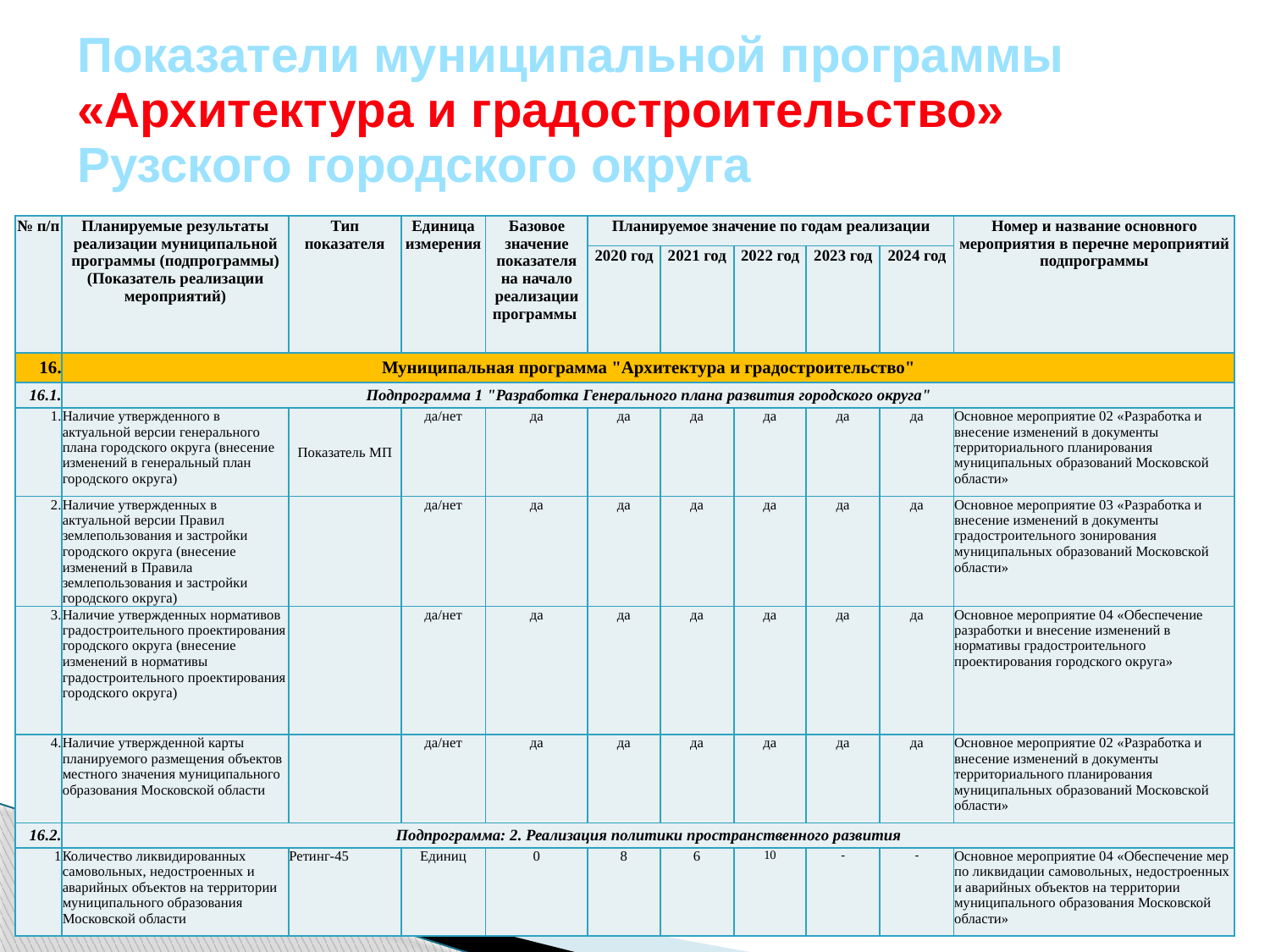

# Показатели муниципальной программы «Архитектура и градостроительство» Рузского городского округа
| № п/п | Планируемые результаты реализации муниципальной программы (подпрограммы) (Показатель реализации мероприятий) | Тип показателя | Единица измерения | Базовое значение показателя на начало реализации программы | Планируемое значение по годам реализации |  |  |  |  | Номер и название основного мероприятия в перечне мероприятий подпрограммы |
| --- | --- | --- | --- | --- | --- | --- | --- | --- | --- | --- |
|  |  |  |  |  | 2020 год | 2021 год | 2022 год | 2023 год | 2024 год |  |
| 16. | Муниципальная программа "Архитектура и градостроительство" |  |  |  |  |  |  |  |  |  |
| 16.1. | Подпрограмма 1 "Разработка Генерального плана развития городского округа" |  |  |  |  |  |  |  |  |  |
| 1. | Наличие утвержденного в актуальной версии генерального плана городского округа (внесение изменений в генеральный план городского округа) | Показатель МП | да/нет | да | да | да | да | да | да | Основное мероприятие 02 «Разработка и внесение изменений в документы территориального планирования муниципальных образований Московской области» |
| 2. | Наличие утвержденных в актуальной версии Правил землепользования и застройки городского округа (внесение изменений в Правила землепользования и застройки городского округа) |  | да/нет | да | да | да | да | да | да | Основное мероприятие 03 «Разработка и внесение изменений в документы градостроительного зонирования муниципальных образований Московской области» |
| 3. | Наличие утвержденных нормативов градостроительного проектирования городского округа (внесение изменений в нормативы градостроительного проектирования городского округа) |  | да/нет | да | да | да | да | да | да | Основное мероприятие 04 «Обеспечение разработки и внесение изменений в нормативы градостроительного проектирования городского округа» |
| 4. | Наличие утвержденной карты планируемого размещения объектов местного значения муниципального образования Московской области |  | да/нет | да | да | да | да | да | да | Основное мероприятие 02 «Разработка и внесение изменений в документы территориального планирования муниципальных образований Московской области» |
| 16.2. | Подпрограмма: 2. Реализация политики пространственного развития |  |  |  |  |  |  |  |  |  |
| 1 | Количество ликвидированных самовольных, недостроенных и аварийных объектов на территории муниципального образования Московской области | Ретинг-45 | Единиц | 0 | 8 | 6 | 10 | - | - | Основное мероприятие 04 «Обеспечение мер по ликвидации самовольных, недостроенных и аварийных объектов на территории муниципального образования Московской области» |